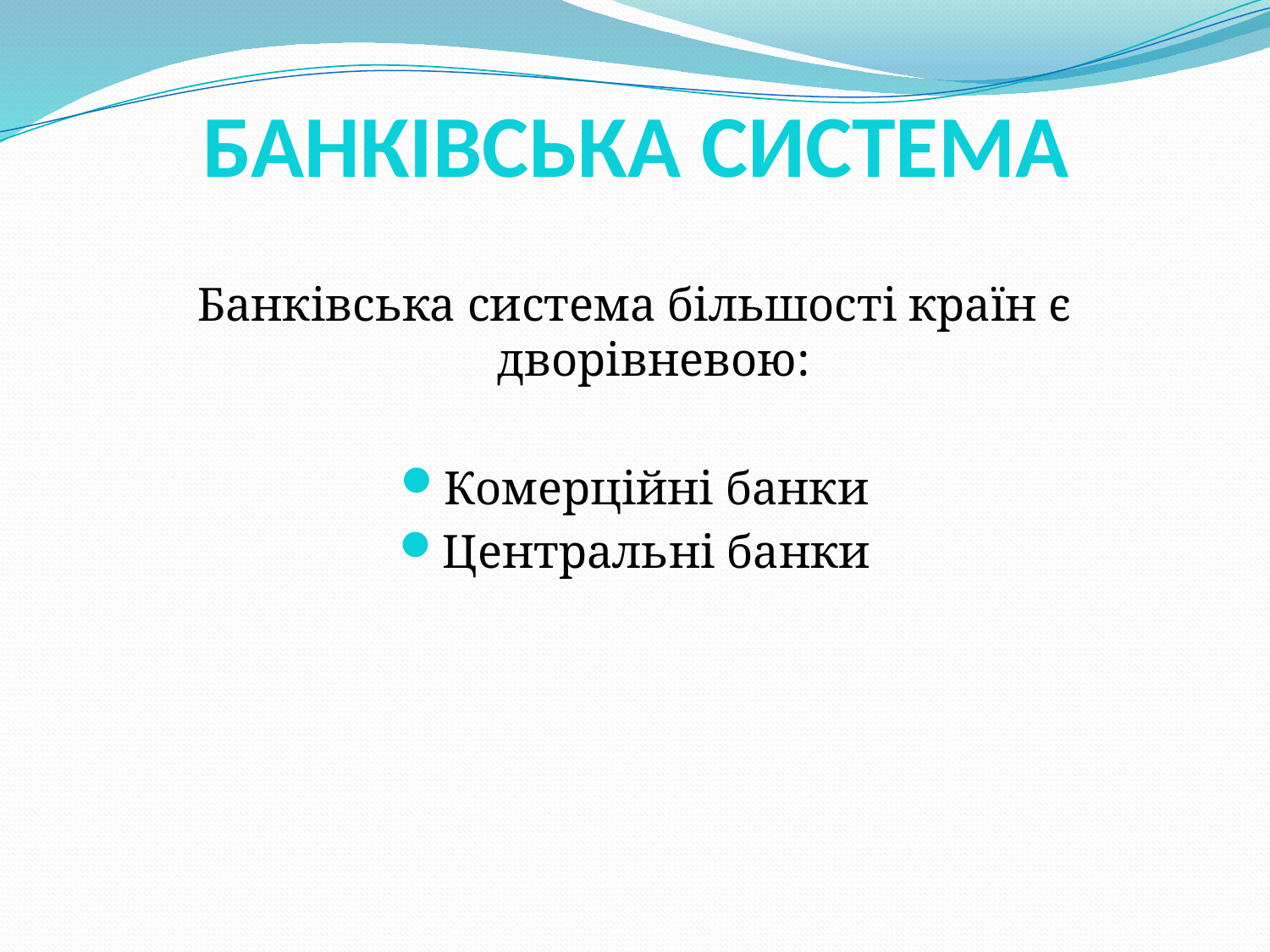

# БАНКІВСЬКА СИСТЕМА
Банківська система більшості країн є дворівневою:

Комерційні банки
Центральні банки